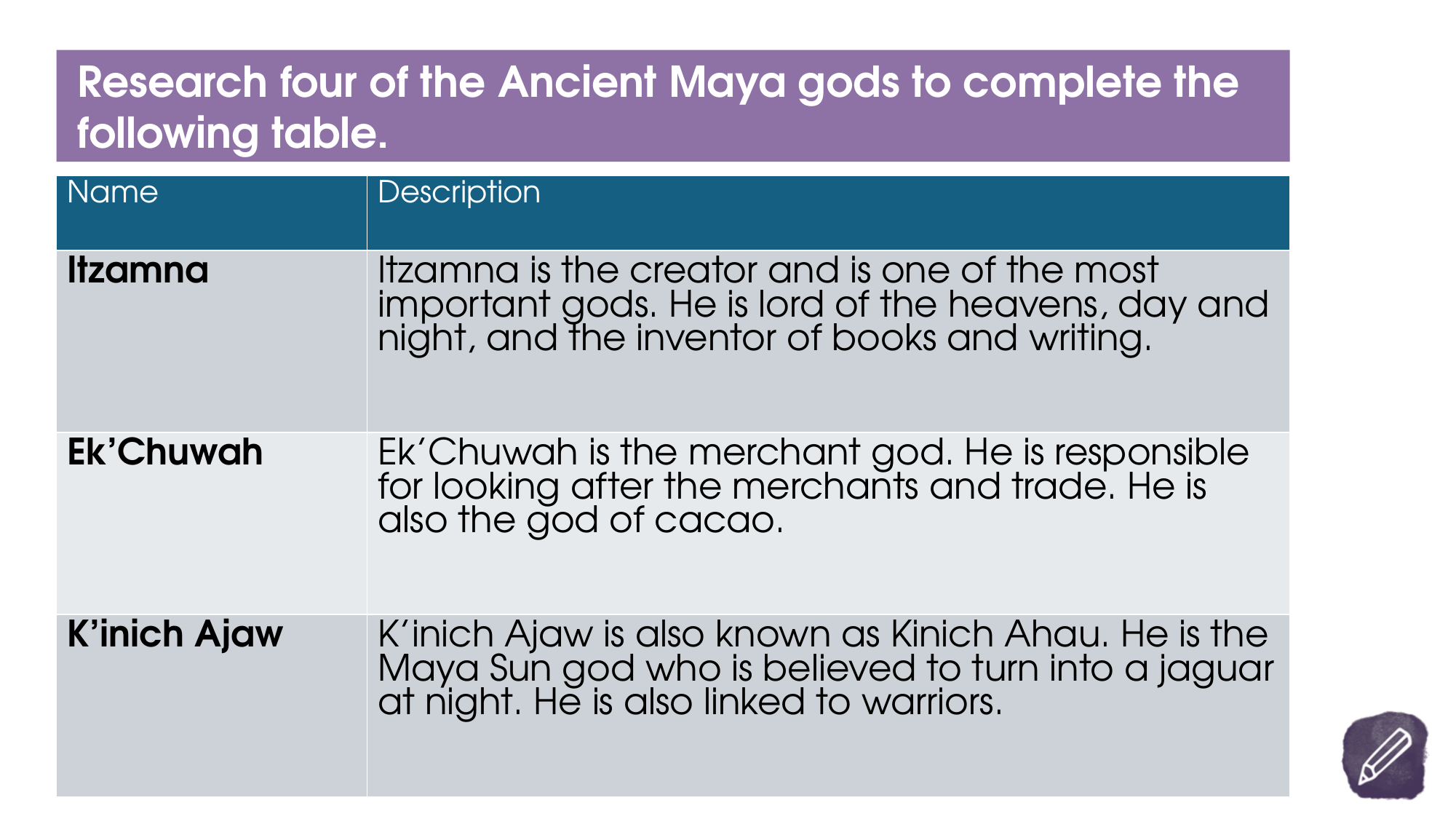

Lesson 3:
# Research four of the Ancient Maya gods to complete the following table.
| Name | Description |
| --- | --- |
| Itzamna | Itzamna is the creator and is one of the most important gods. He is lord of the heavens, day and night, and the inventor of books and writing. |
| Ek’Chuwah | Ek’Chuwah is the merchant god. He is responsible for looking after the merchants and trade. He is also the god of cacao. |
| K’inich Ajaw | K’inich Ajaw is also known as Kinich Ahau. He is the Maya Sun god who is believed to turn into a jaguar at night. He is also linked to warriors. |